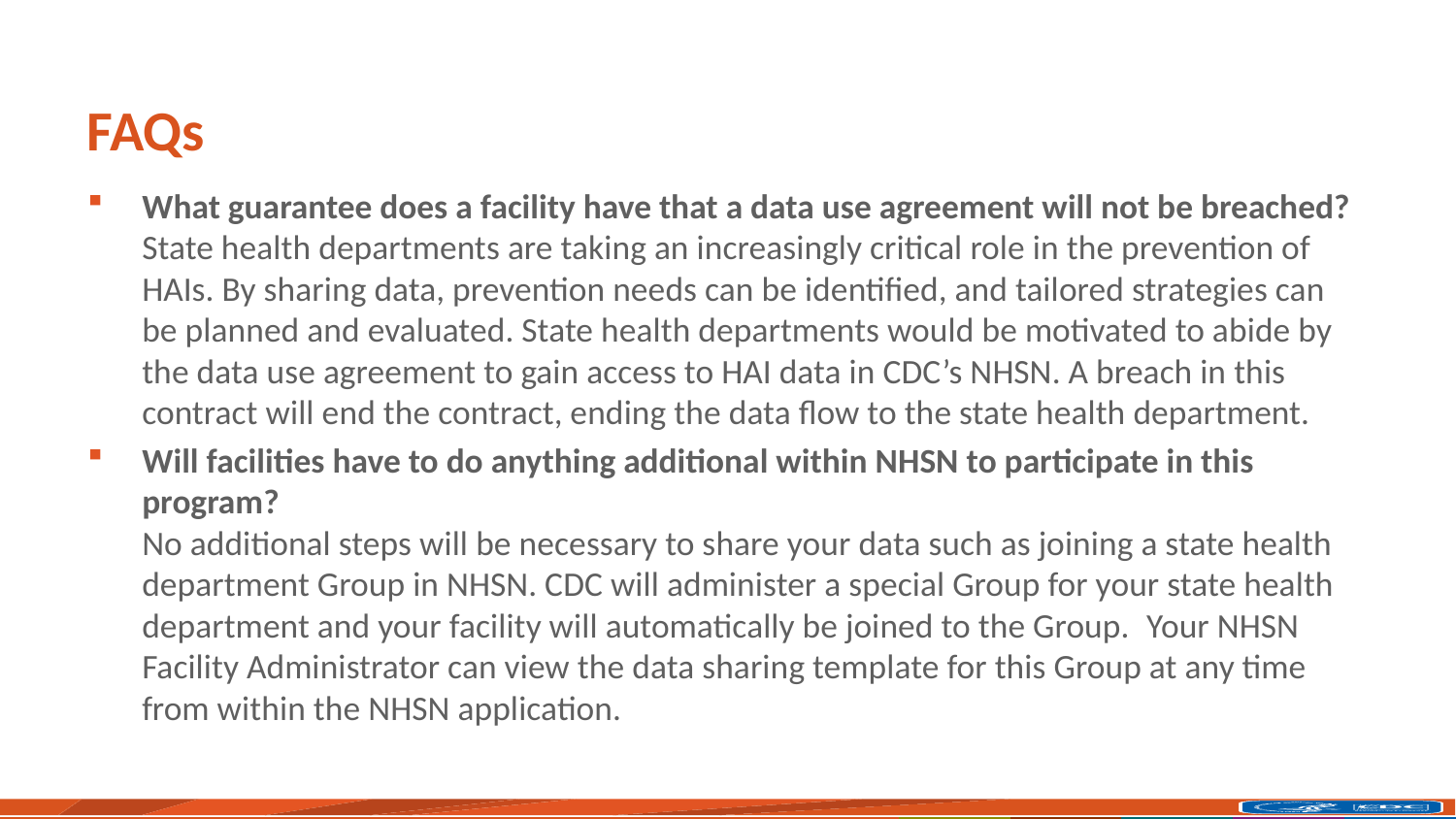

# FAQs
What guarantee does a facility have that a data use agreement will not be breached?
State health departments are taking an increasingly critical role in the prevention of HAIs. By sharing data, prevention needs can be identified, and tailored strategies can be planned and evaluated. State health departments would be motivated to abide by the data use agreement to gain access to HAI data in CDC’s NHSN. A breach in this contract will end the contract, ending the data flow to the state health department.
Will facilities have to do anything additional within NHSN to participate in this program?
No additional steps will be necessary to share your data such as joining a state health department Group in NHSN. CDC will administer a special Group for your state health department and your facility will automatically be joined to the Group.  Your NHSN Facility Administrator can view the data sharing template for this Group at any time from within the NHSN application.